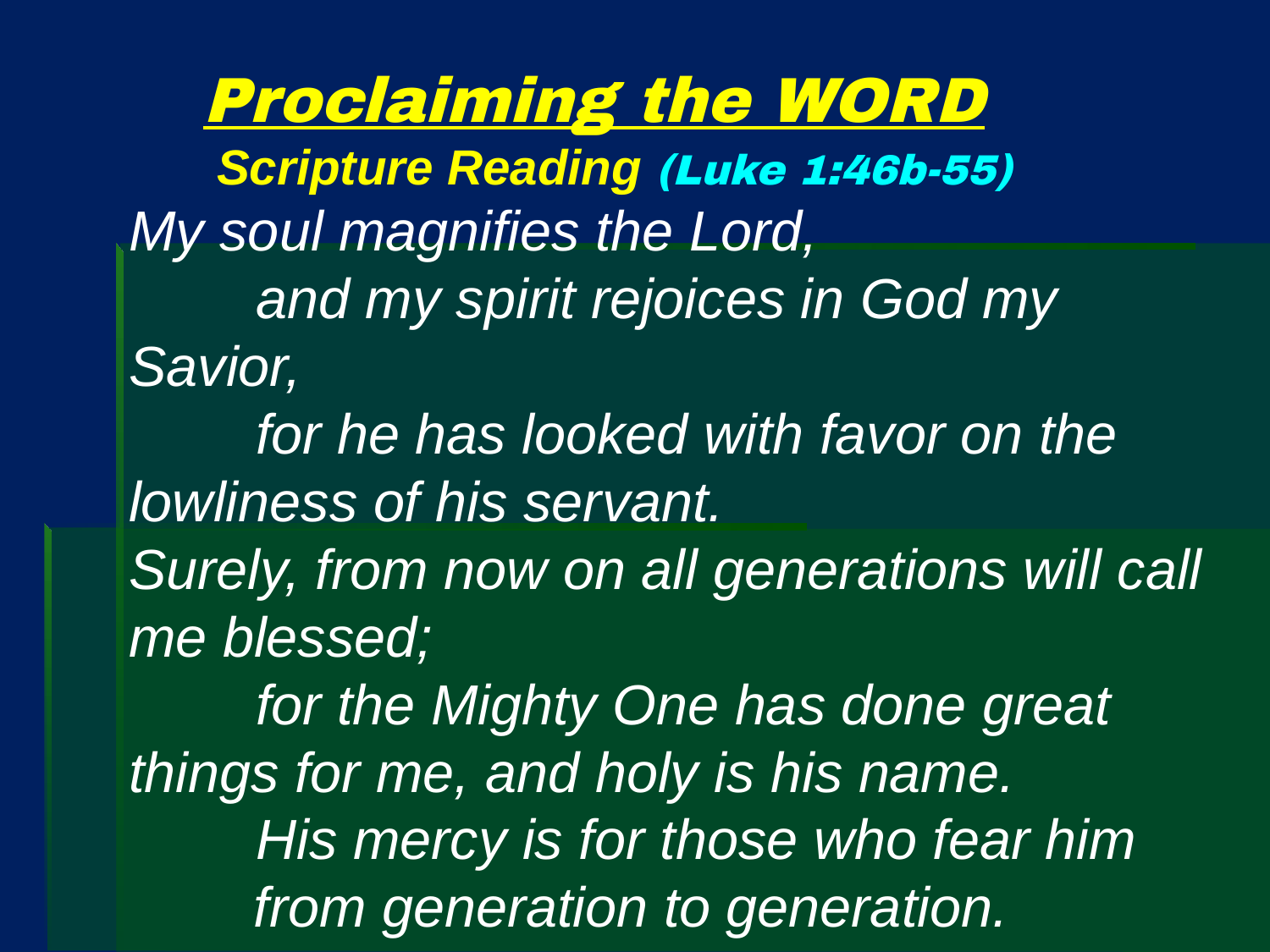

# Proclaiming the WORD Scripture Reading (Luke 1:46b-55)
My soul magnifies the Lord,
     	and my spirit rejoices in God my 	Savior,
	for he has looked with favor on the 	lowliness of his servant.
Surely, from now on all generations will call me blessed;
      	for the Mighty One has done great 	things for me, and holy is his name.
	His mercy is for those who fear him
        from generation to generation.